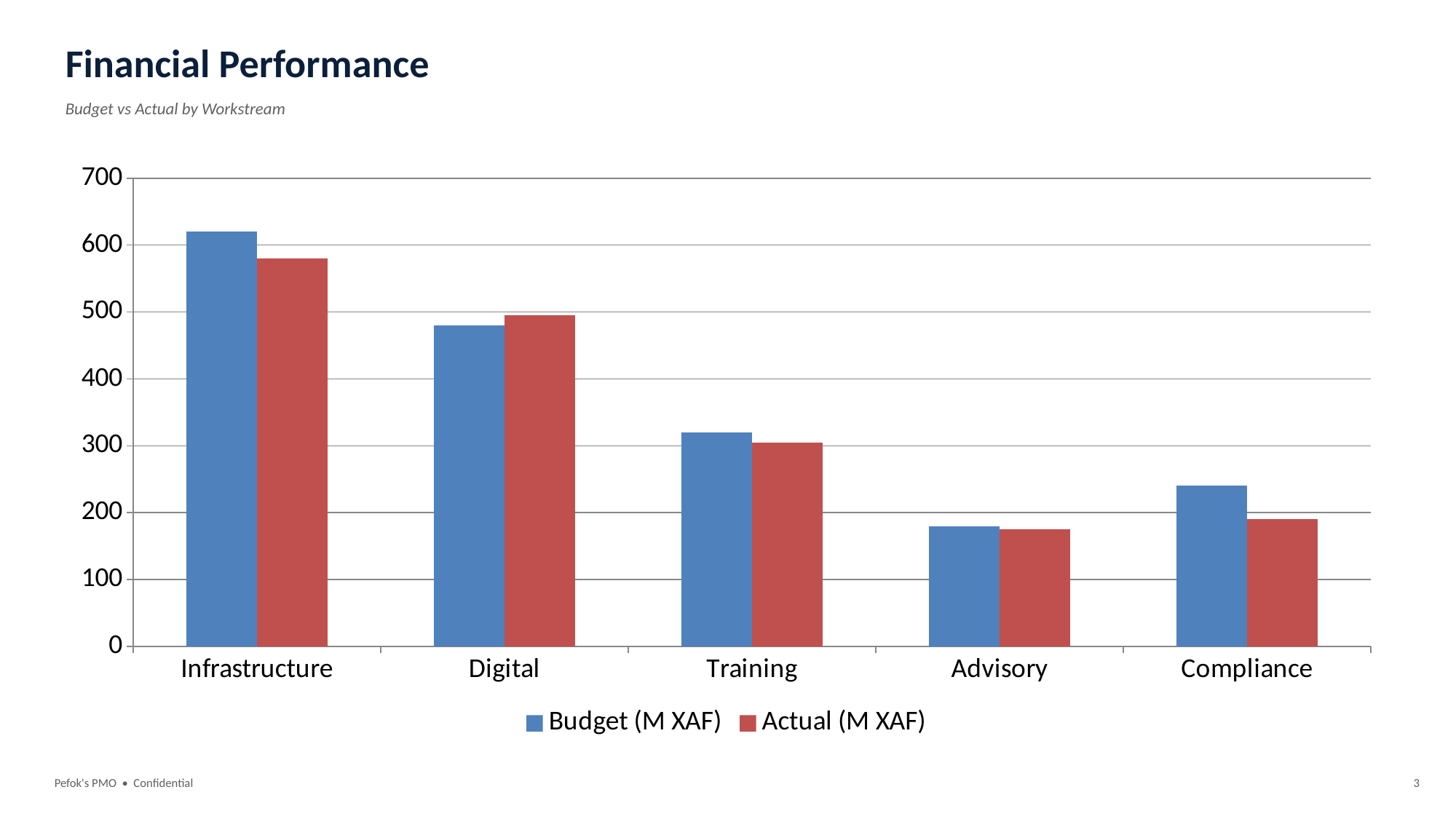

Financial Performance
Budget vs Actual by Workstream

### Chart

| Category | Budget (M XAF) | Actual (M XAF) |
|---|---|---|
| Infrastructure | 620.0 | 580.0 |
| Digital | 480.0 | 495.0 |
| Training | 320.0 | 305.0 |
| Advisory | 180.0 | 175.0 |
| Compliance | 240.0 | 190.0 |
Pefok's PMO  •  Confidential
3